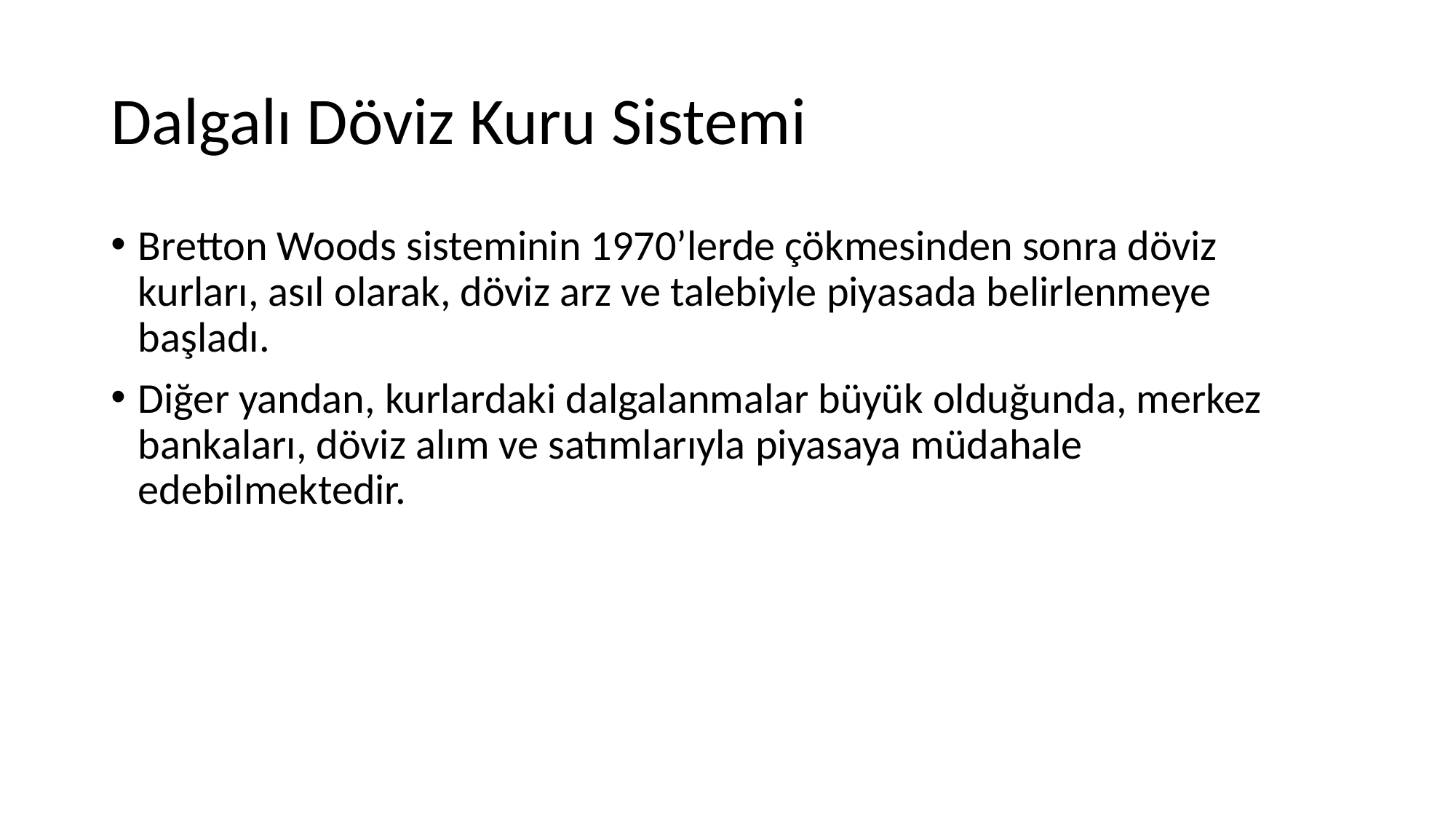

# Dalgalı Döviz Kuru Sistemi
Bretton Woods sisteminin 1970’lerde çökmesinden sonra döviz kurları, asıl olarak, döviz arz ve talebiyle piyasada belirlenmeye başladı.
Diğer yandan, kurlardaki dalgalanmalar büyük olduğunda, merkez bankaları, döviz alım ve satımlarıyla piyasaya müdahale edebilmektedir.